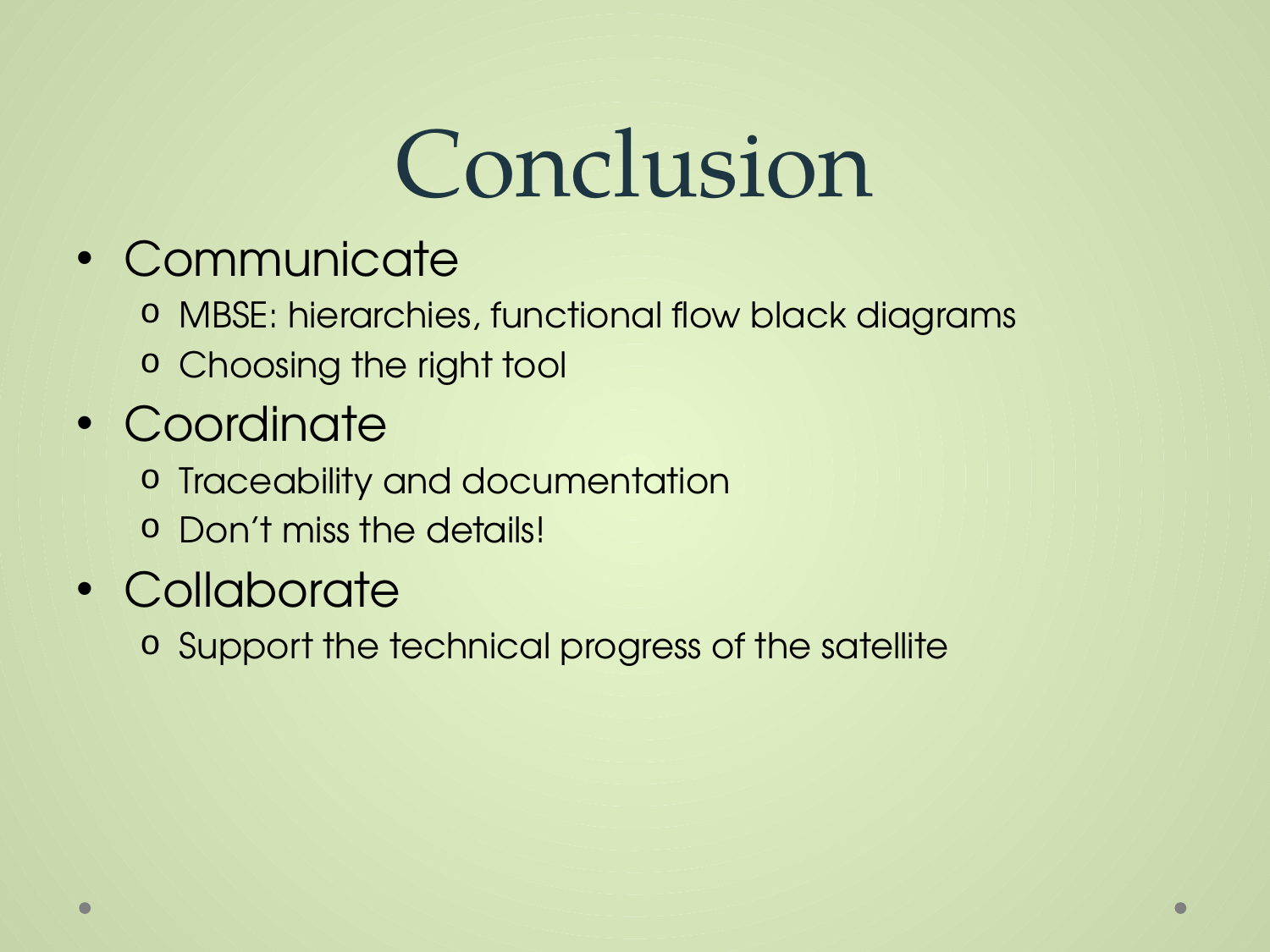

# Conclusion
Communicate
MBSE: hierarchies, functional flow black diagrams
Choosing the right tool
Coordinate
Traceability and documentation
Don’t miss the details!
Collaborate
Support the technical progress of the satellite